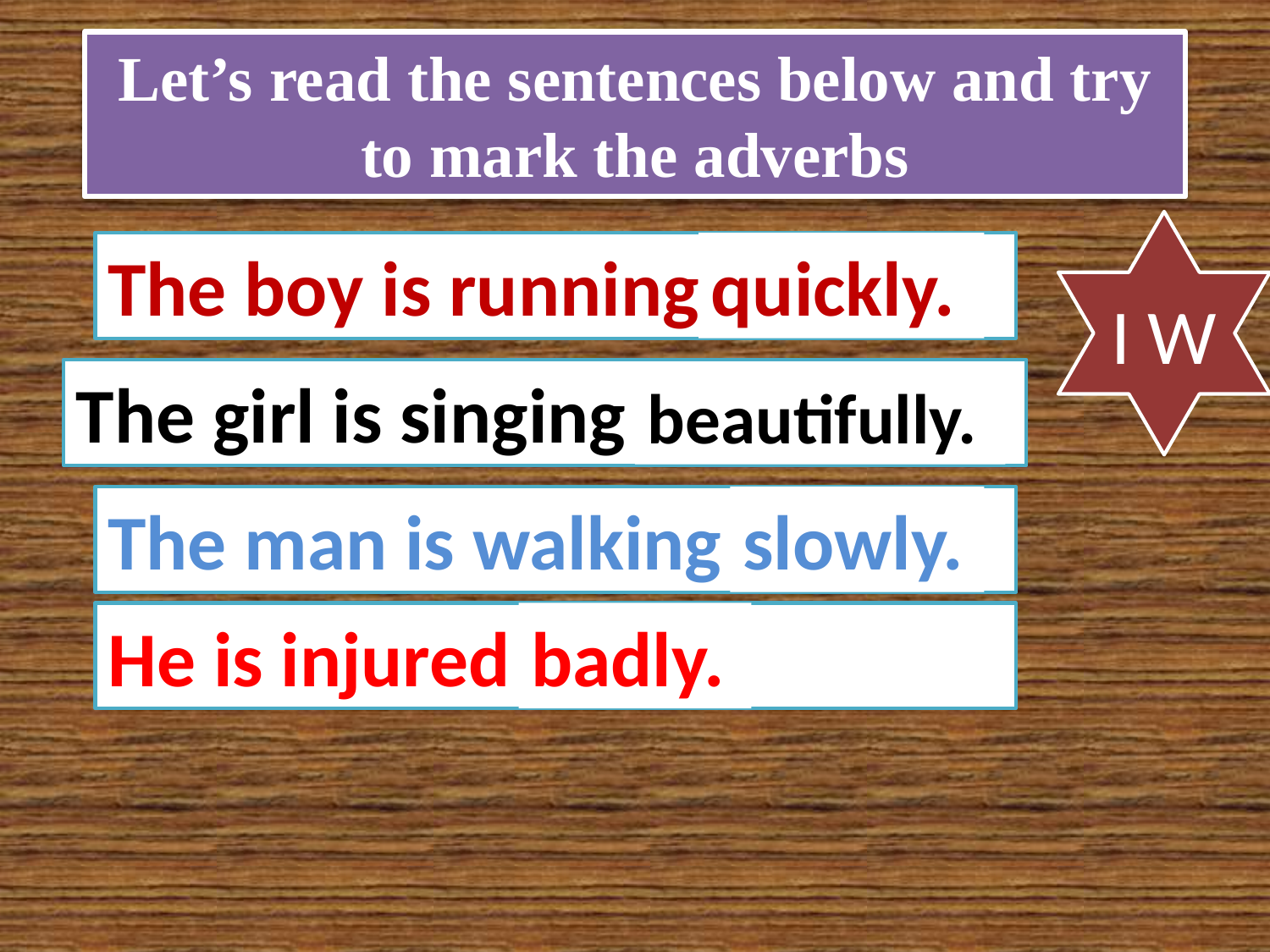

Let’s read the sentences below and try to mark the adverbs
I W
The boy is running quickly.
quickly.
The girl is singing beautifully.
beautifully.
The man is walking slowly.
slowly.
He is injured badly.
badly.